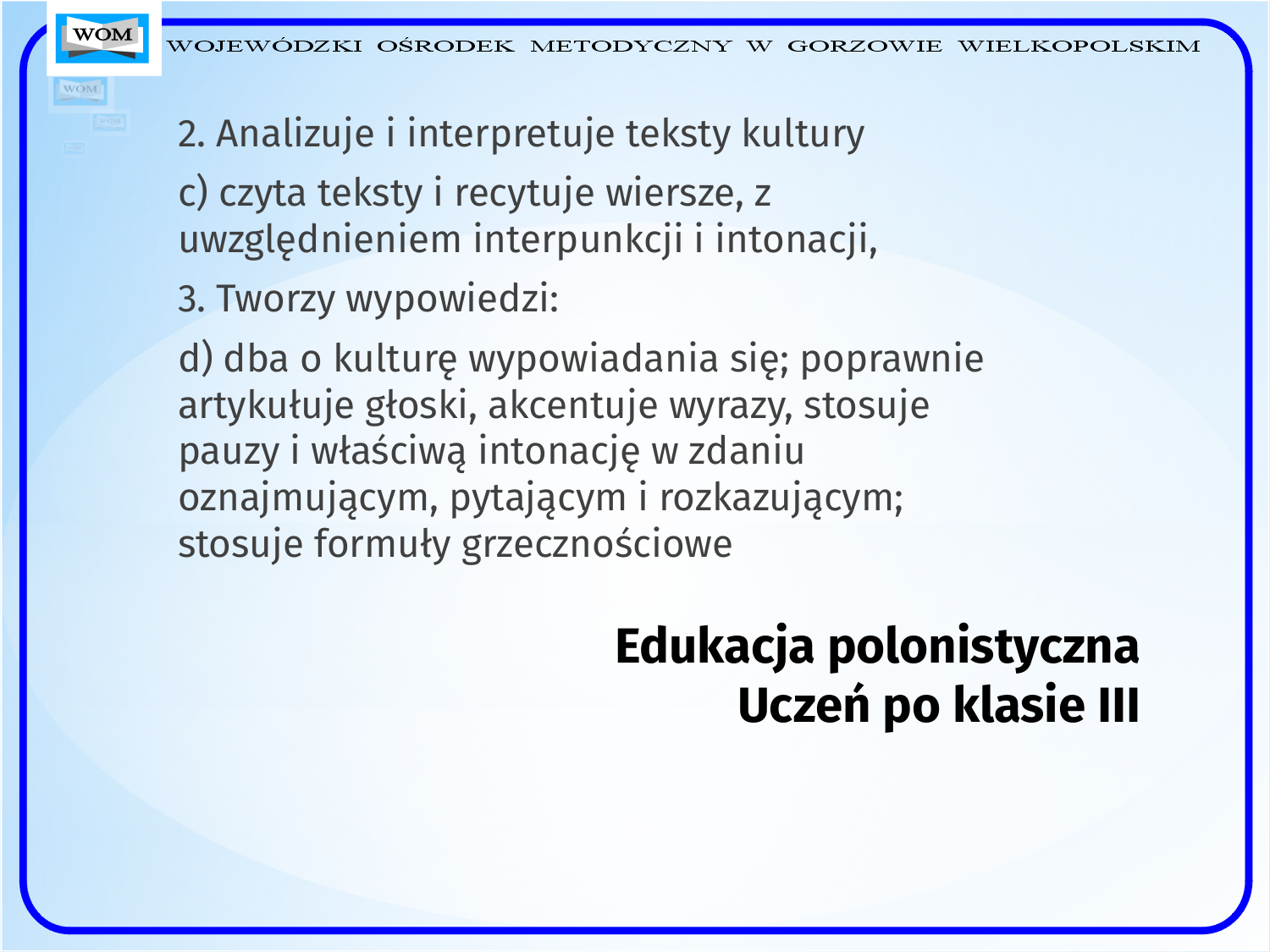

2. Analizuje i interpretuje teksty kultury
c) czyta teksty i recytuje wiersze, z uwzględnieniem interpunkcji i intonacji,
3. Tworzy wypowiedzi:
d) dba o kulturę wypowiadania się; poprawnie artykułuje głoski, akcentuje wyrazy, stosuje pauzy i właściwą intonację w zdaniu oznajmującym, pytającym i rozkazującym; stosuje formuły grzecznościowe
# Edukacja polonistyczna Uczeń po klasie III